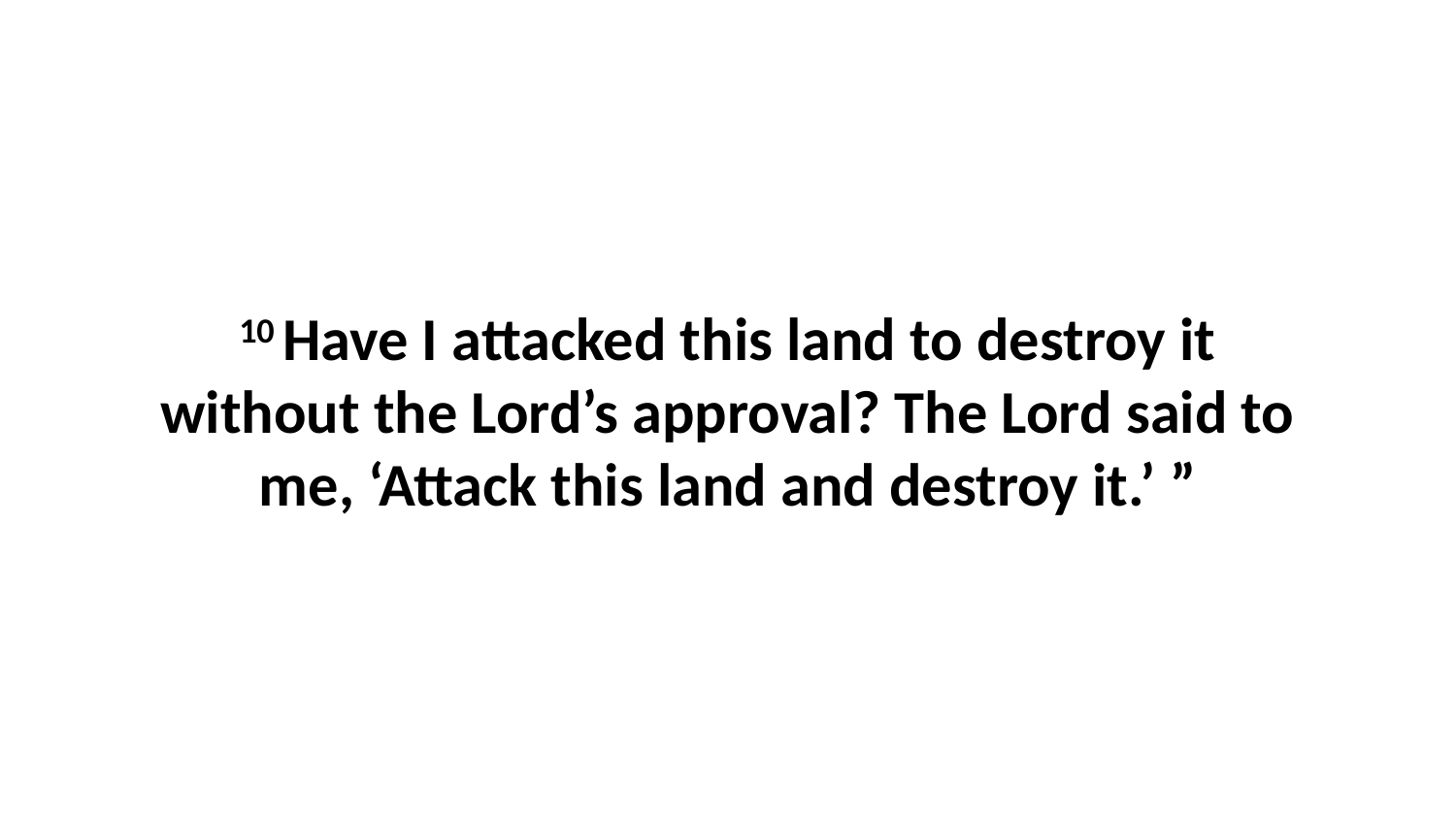

10 Have I attacked this land to destroy it without the Lord’s approval? The Lord said to me, ‘Attack this land and destroy it.’ ”